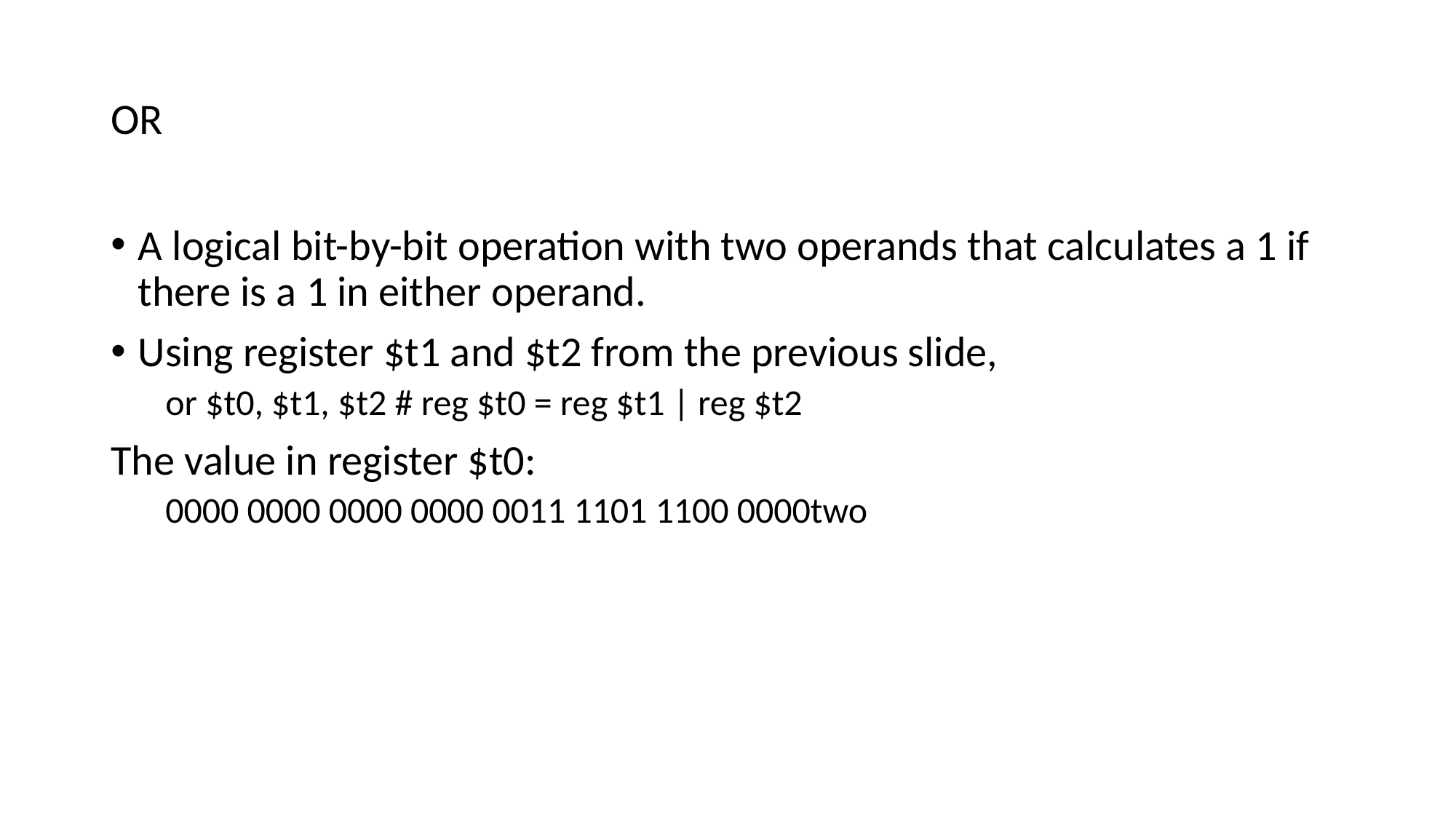

# OR
A logical bit-by-bit operation with two operands that calculates a 1 if there is a 1 in either operand.
Using register $t1 and $t2 from the previous slide,
or $t0, $t1, $t2 # reg $t0 = reg $t1 | reg $t2
The value in register $t0:
0000 0000 0000 0000 0011 1101 1100 0000two